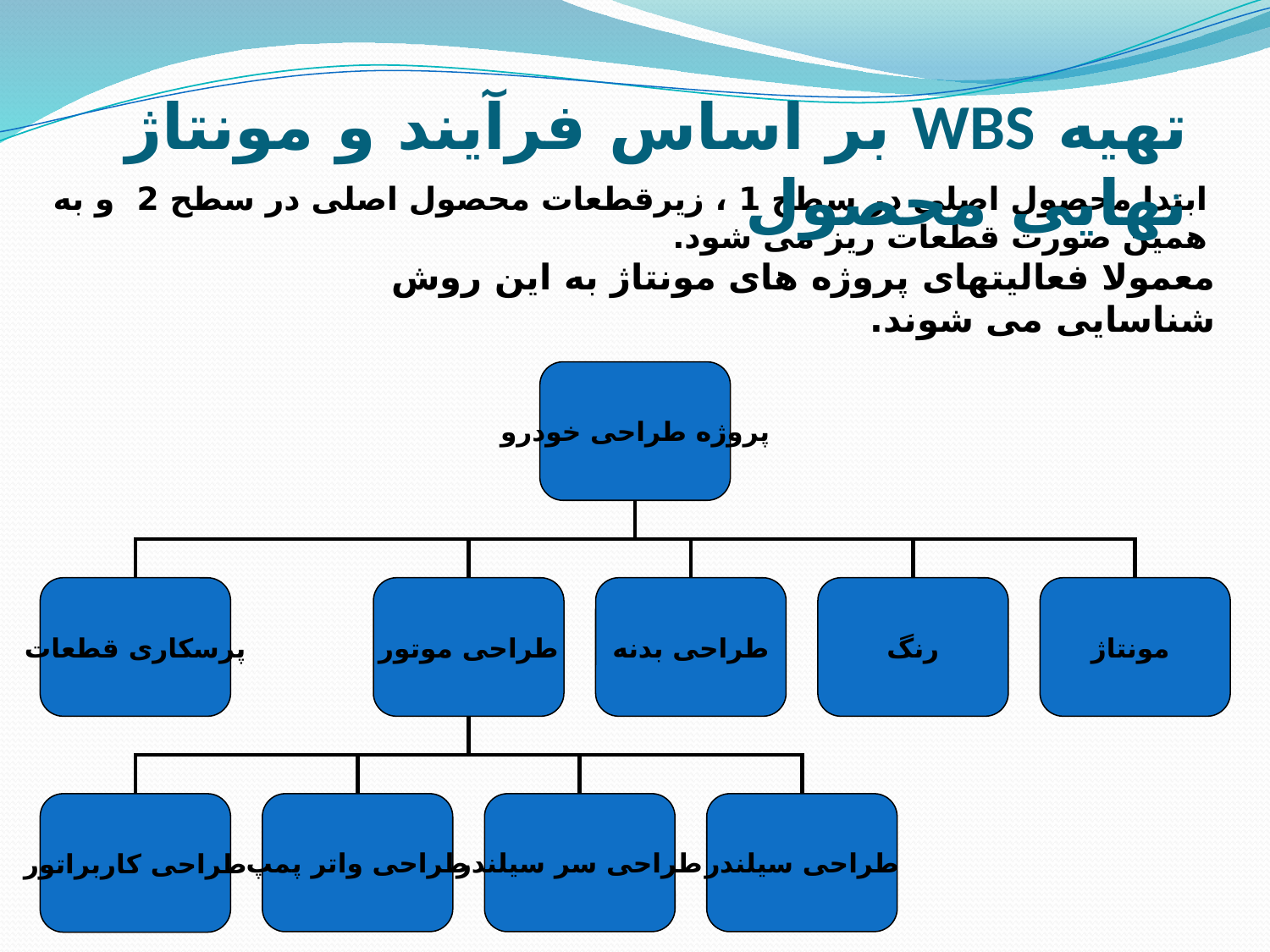

تهیه WBS بر اساس فرآیند و مونتاژ نهایی محصول
ابتدا محصول اصلی در سطح 1 ، زیرقطعات محصول اصلی در سطح 2  و به همین صورت قطعات ریز می شود.
معمولا فعالیتهای پروژه های مونتاژ به این روش شناسایی می شوند.
پروژه طراحی خودرو
پرسکاری قطعات
طراحی موتور
طراحی بدنه
رنگ
مونتاژ
طراحی کاربراتور
طراحی واتر پمپ
طراحی سر سیلندر
طراحی سیلندر